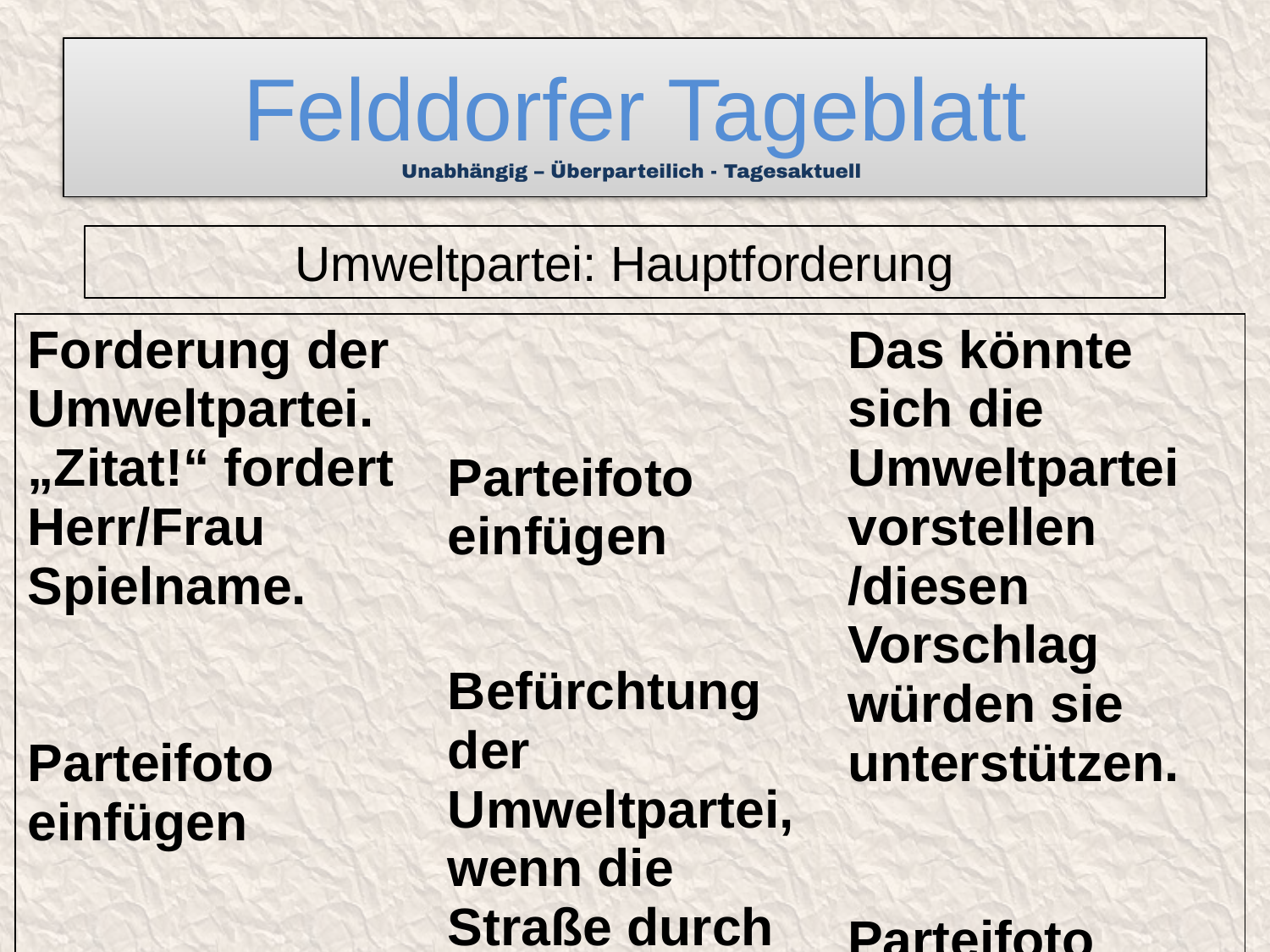

# Felddorfer Tageblatt Unabhängig – Überparteilich - Tagesaktuell
Umweltpartei: Hauptforderung
| Forderung der Umweltpartei. „Zitat!“ fordert Herr/Frau Spielname. Parteifoto einfügen | Parteifoto einfügen Befürchtung der Umweltpartei, wenn die Straße durch den Wald gebaut wird. | Das könnte sich die Umweltpartei vorstellen /diesen Vorschlag würden sie unterstützen. Parteifoto einfügen |
| --- | --- | --- |